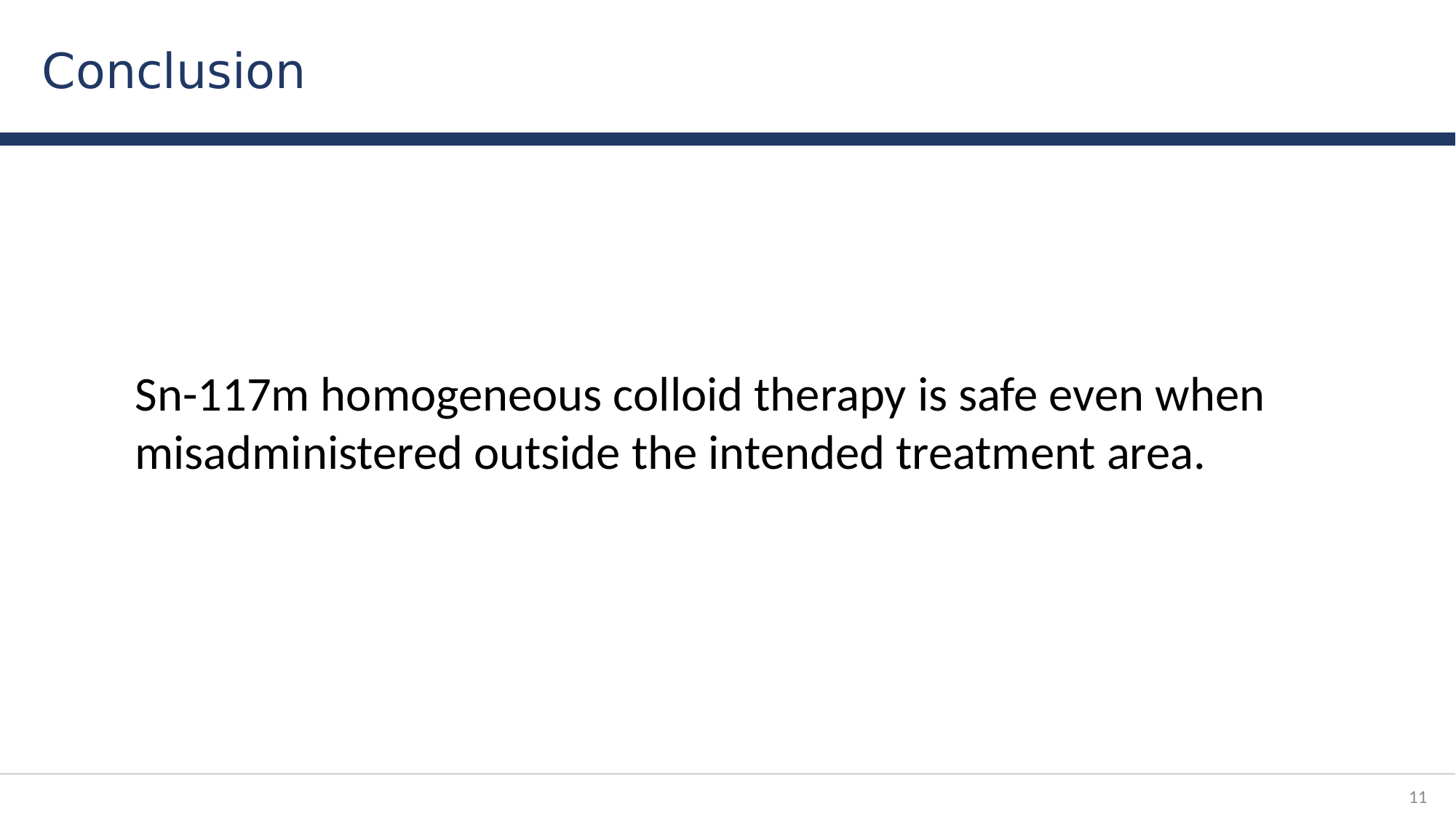

# Conclusion
Sn-117m homogeneous colloid therapy is safe even when misadministered outside the intended treatment area.
11